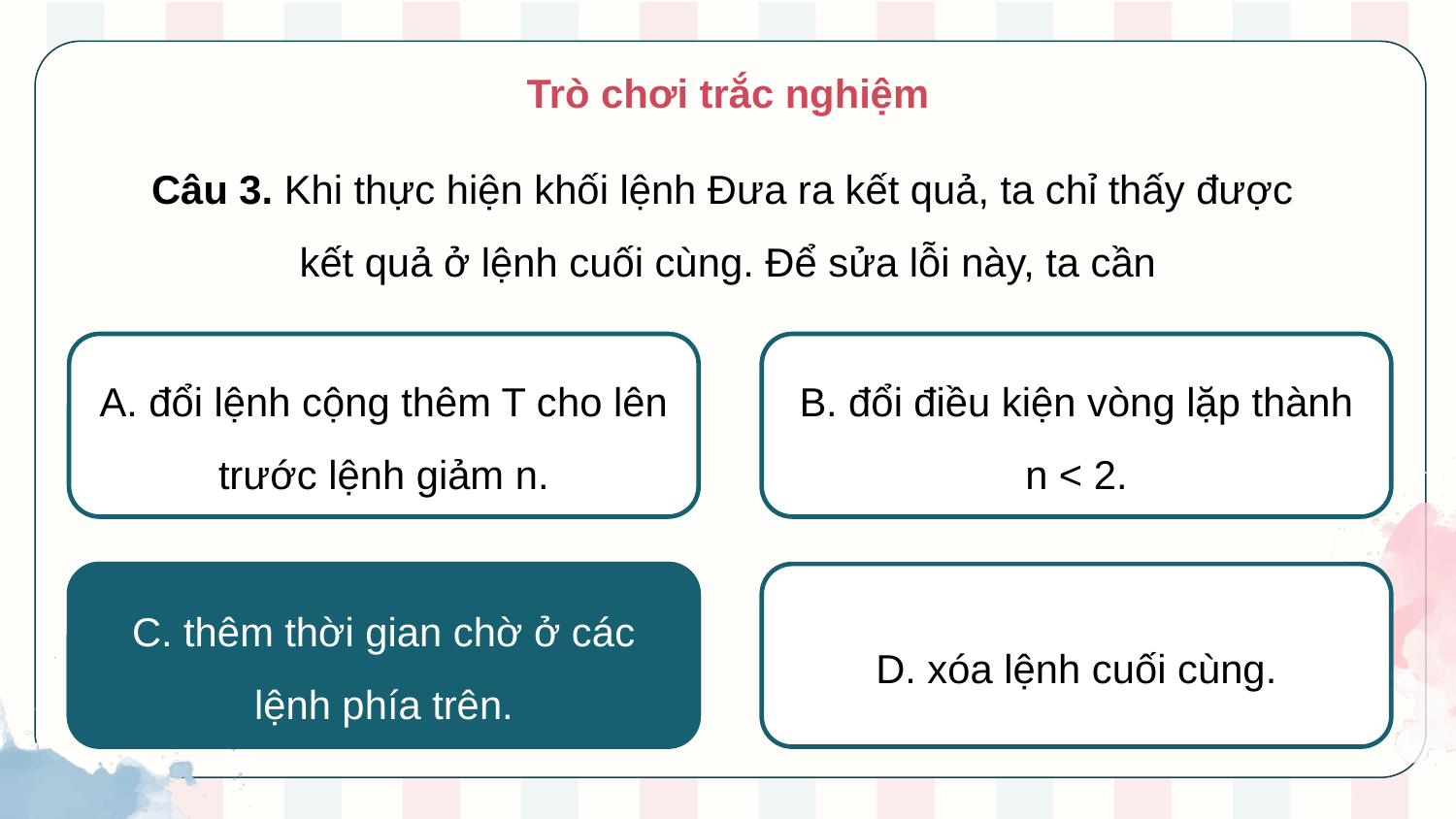

Trò chơi trắc nghiệm
Câu 3. Khi thực hiện khối lệnh Đưa ra kết quả, ta chỉ thấy được
kết quả ở lệnh cuối cùng. Để sửa lỗi này, ta cần
A. đổi lệnh cộng thêm T cho lên trước lệnh giảm n.
B. đổi điều kiện vòng lặp thành n < 2.
C. thêm thời gian chờ ở các lệnh phía trên.
C. thêm thời gian chờ ở các lệnh phía trên.
D. xóa lệnh cuối cùng.